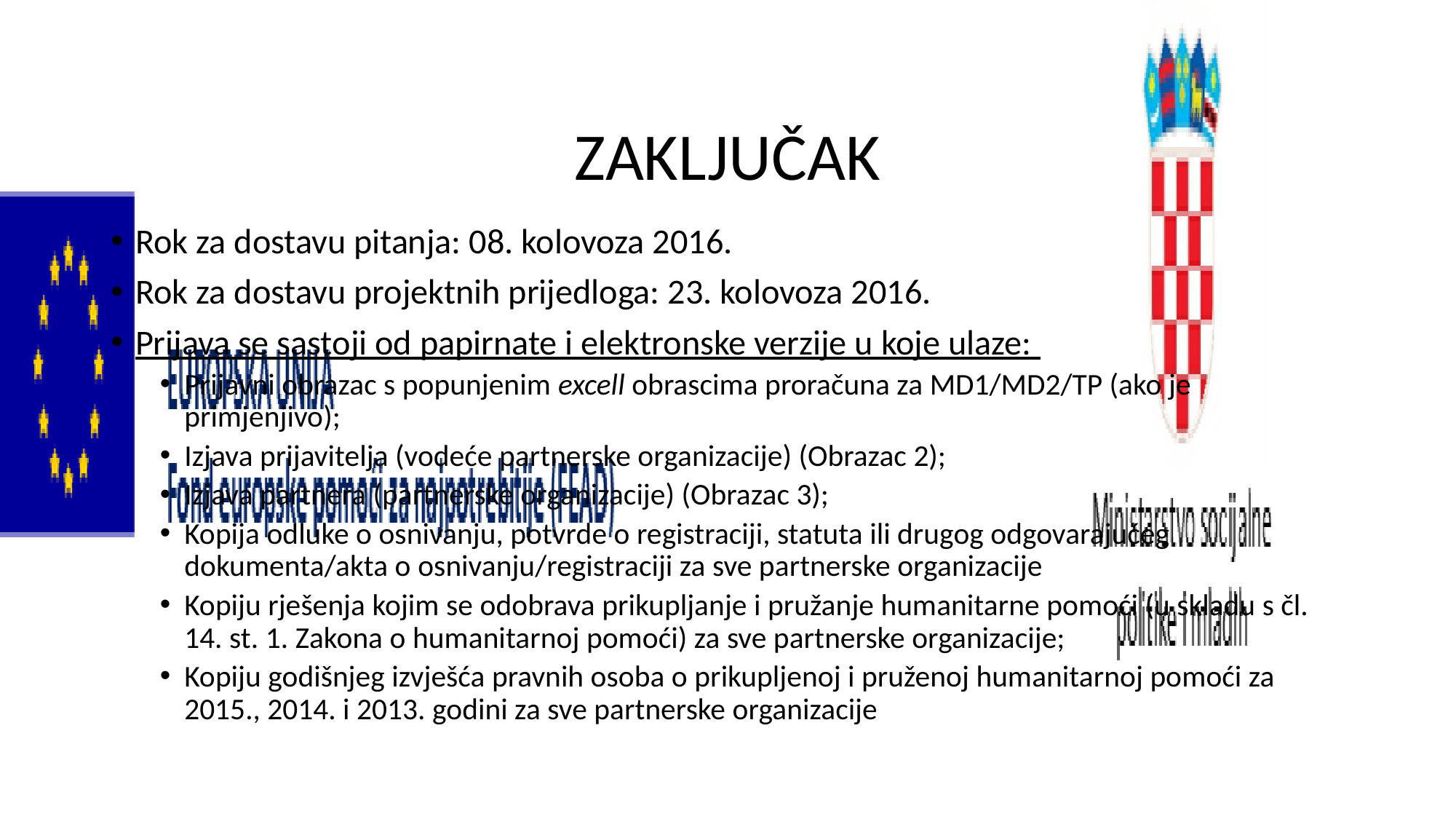

# ZAKLJUČAK
Rok za dostavu pitanja: 08. kolovoza 2016.
Rok za dostavu projektnih prijedloga: 23. kolovoza 2016.
Prijava se sastoji od papirnate i elektronske verzije u koje ulaze:
Prijavni obrazac s popunjenim excell obrascima proračuna za MD1/MD2/TP (ako je primjenjivo);
Izjava prijavitelja (vodeće partnerske organizacije) (Obrazac 2);
Izjava partnera (partnerske organizacije) (Obrazac 3);
Kopija odluke o osnivanju, potvrde o registraciji, statuta ili drugog odgovarajućeg dokumenta/akta o osnivanju/registraciji za sve partnerske organizacije
Kopiju rješenja kojim se odobrava prikupljanje i pružanje humanitarne pomoći (u skladu s čl. 14. st. 1. Zakona o humanitarnoj pomoći) za sve partnerske organizacije;
Kopiju godišnjeg izvješća pravnih osoba o prikupljenoj i pruženoj humanitarnoj pomoći za 2015., 2014. i 2013. godini za sve partnerske organizacije